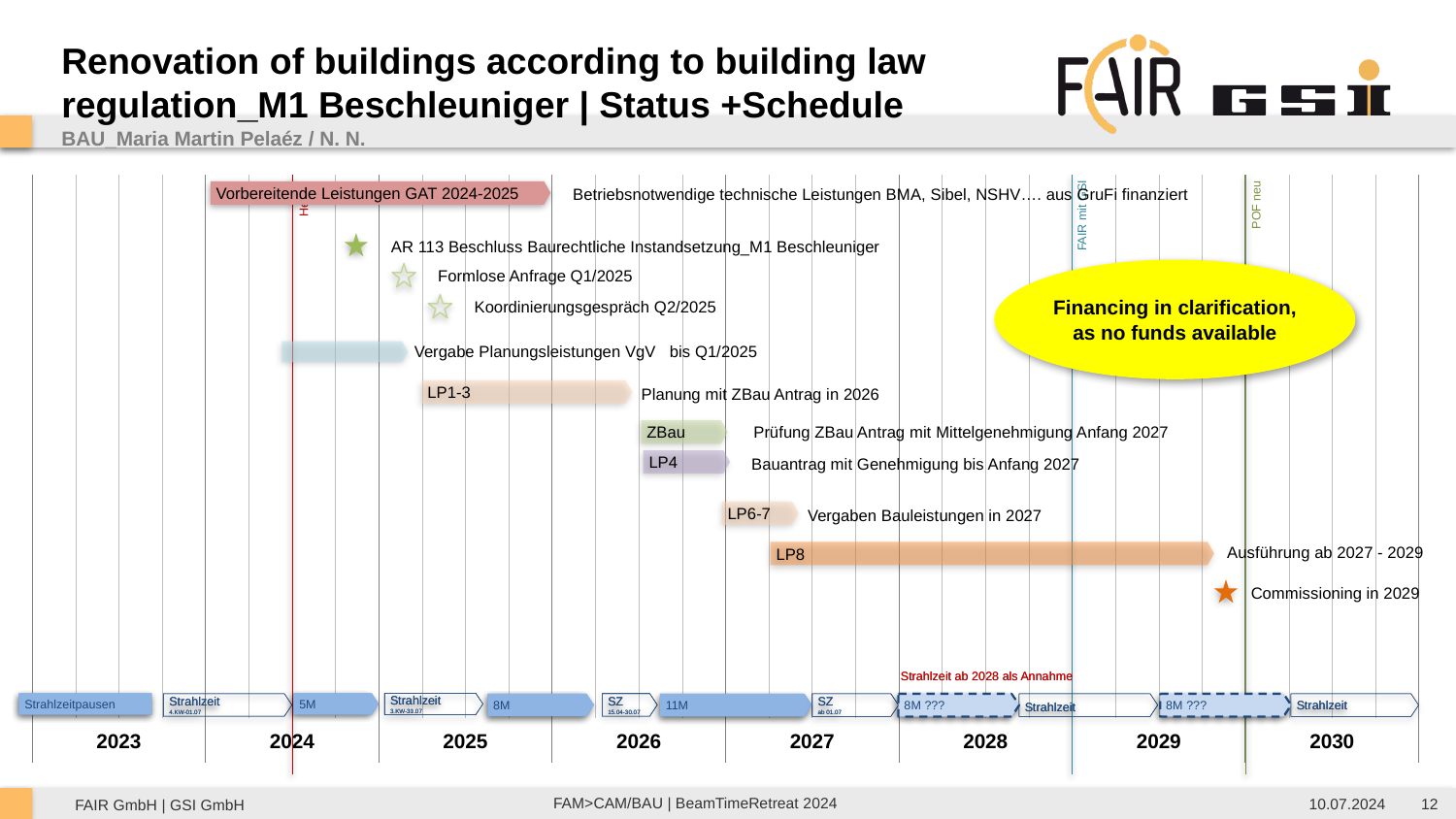

Renovation of buildings according to building law regulation_M1 Beschleuniger | Status +Schedule
BAU_Maria Martin Pelaéz / N. N.
Vorbereitende Leistungen GAT 2024-2025
Betriebsnotwendige technische Leistungen BMA, Sibel, NSHV…. aus GruFi finanziert

AR 113 Beschluss Baurechtliche Instandsetzung_M1 Beschleuniger
Financing in clarification, as no funds available

Formlose Anfrage Q1/2025

Koordinierungsgespräch Q2/2025

Vergabe Planungsleistungen VgV   bis Q1/2025
LP1-3
Planung mit ZBau Antrag in 2026
ZBau
Prüfung ZBau Antrag mit Mittelgenehmigung Anfang 2027
LP4
Bauantrag mit Genehmigung bis Anfang 2027
LP6-7
Vergaben Bauleistungen in 2027
LP8
Ausführung ab 2027 - 2029

Commissioning in 2029
Strahlzeit ab 2028 als Annahme
Strahlzeit
3.KW-30.07
5M
Strahlzeitpausen
SZ
15.04-30.07
8M
Strahlzeit
4.KW-01.07
11M
8M ???
8M ???
SZ
ab 01.07
Strahlzeit
Strahlzeit